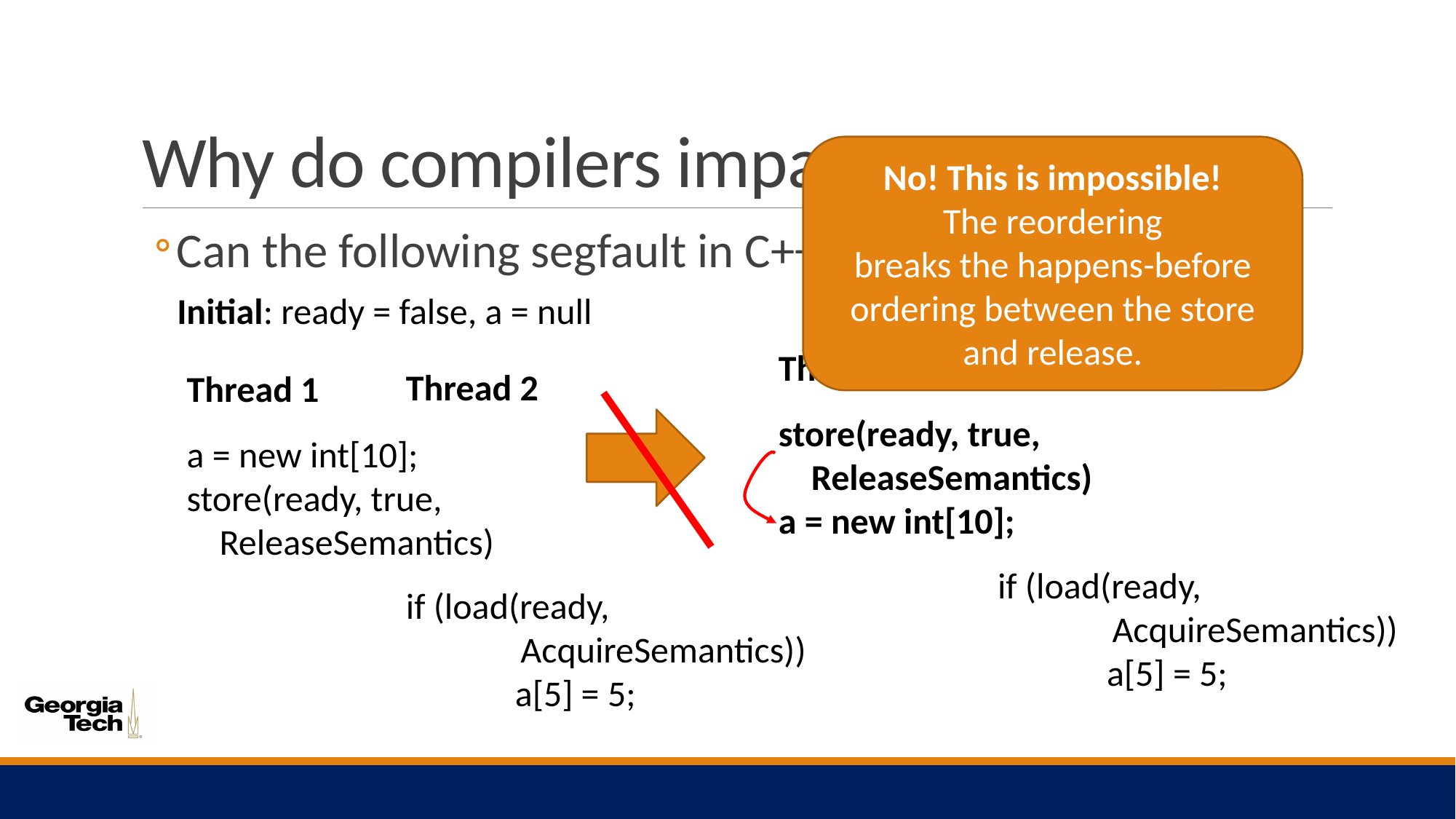

# Why do compilers impact MMs?
No! This is impossible!
The reordering
breaks the happens-before ordering between the store and release.
Can the following segfault in C++11?

Initial: ready = false, a = null
Thread 2

if (load(ready,
              AcquireSemantics))
	a[5] = 5;
Thread 1

store(ready, true,
    ReleaseSemantics)
a = new int[10];

Thread 2

if (load(ready,
              AcquireSemantics))
	a[5] = 5;
Thread 1

a = new int[10];
store(ready, true,
    ReleaseSemantics)